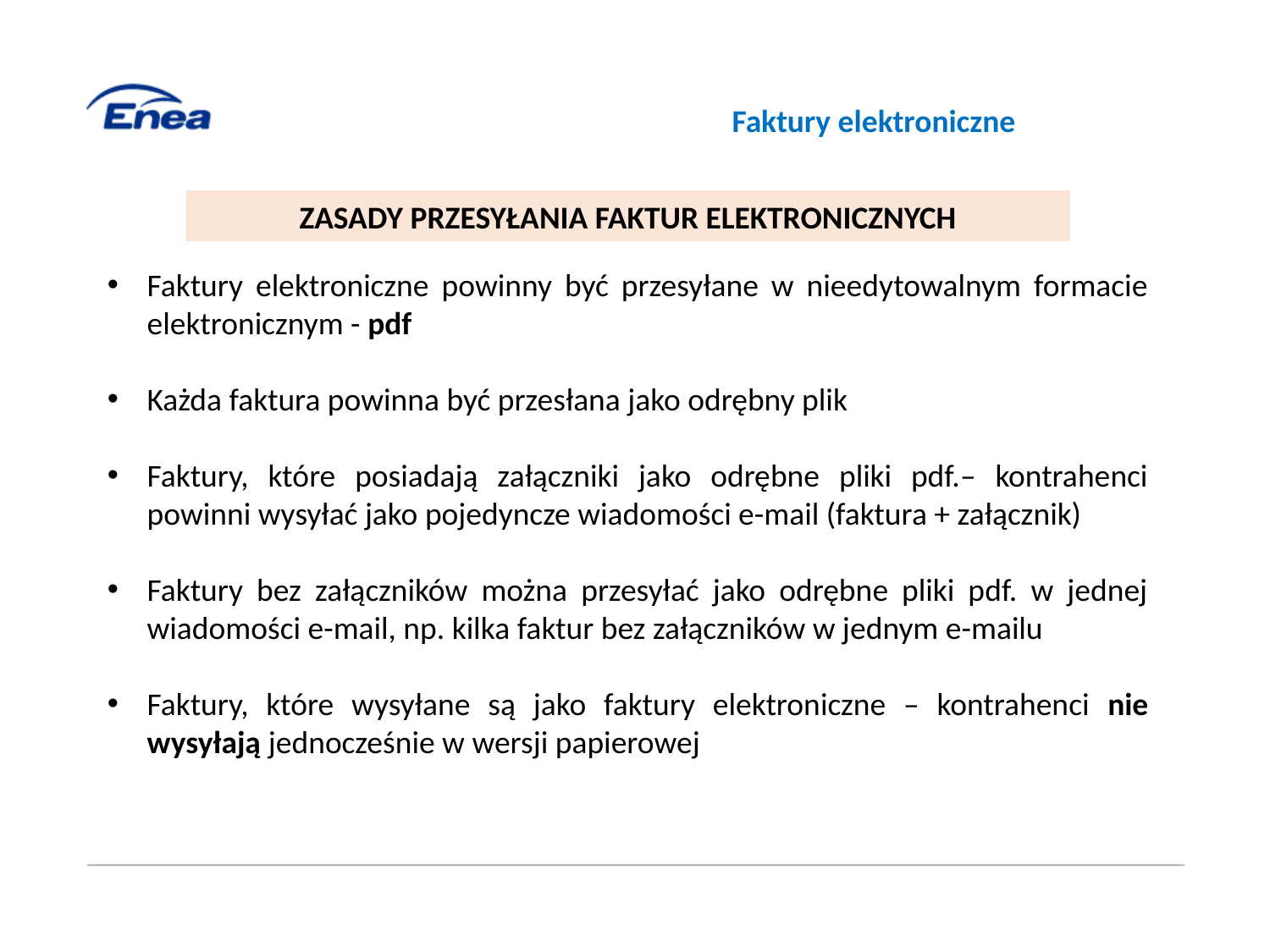

Faktury elektroniczne
ZASADY PRZESYŁANIA FAKTUR ELEKTRONICZNYCH
Faktury elektroniczne powinny być przesyłane w nieedytowalnym formacie elektronicznym - pdf

Każda faktura powinna być przesłana jako odrębny plik

Faktury, które posiadają załączniki jako odrębne pliki pdf.– kontrahenci powinni wysyłać jako pojedyncze wiadomości e-mail (faktura + załącznik)

Faktury bez załączników można przesyłać jako odrębne pliki pdf. w jednej wiadomości e-mail, np. kilka faktur bez załączników w jednym e-mailu

Faktury, które wysyłane są jako faktury elektroniczne – kontrahenci nie wysyłają jednocześnie w wersji papierowej

3